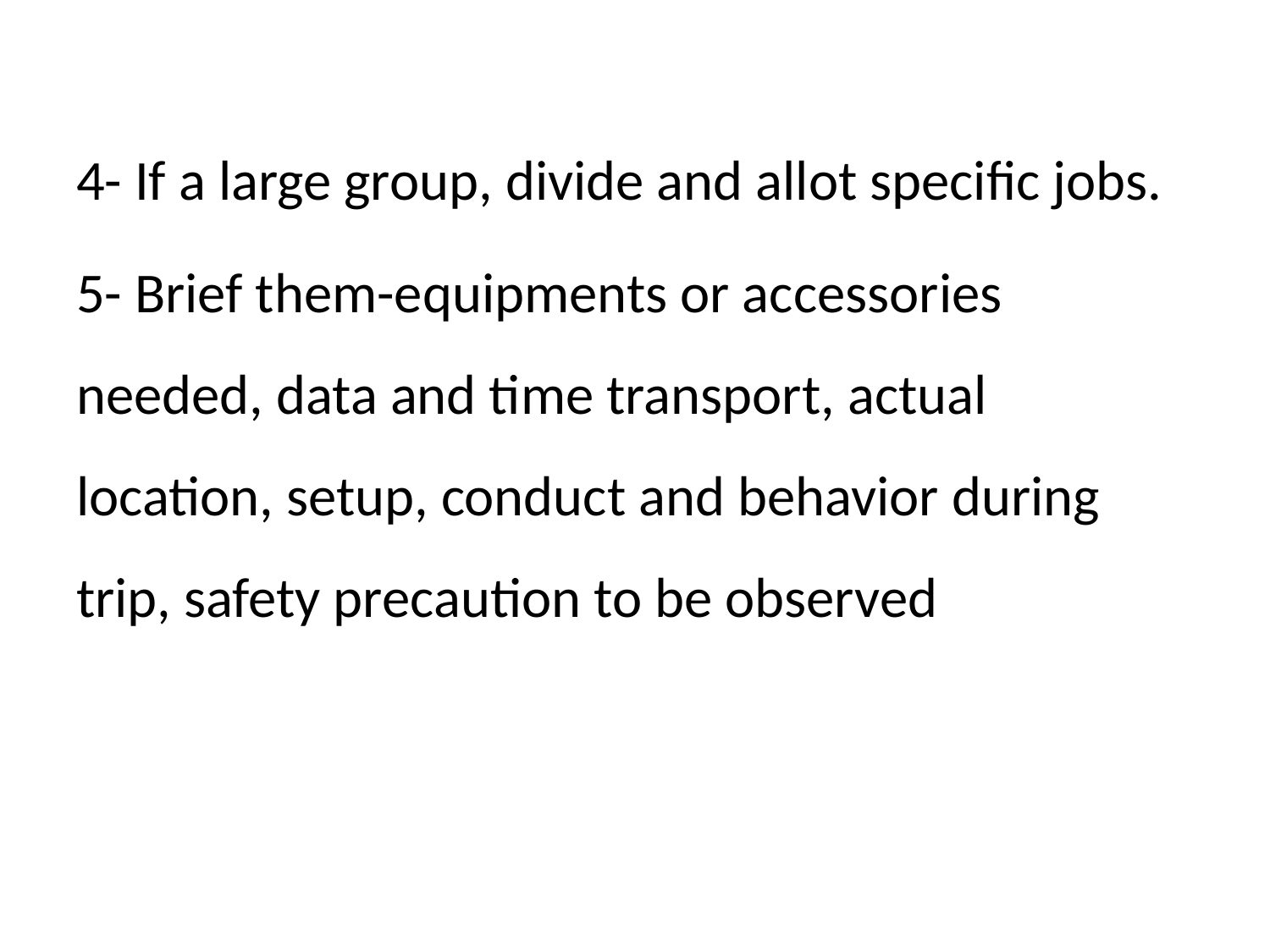

4- If a large group, divide and allot specific jobs.
5- Brief them-equipments or accessories needed, data and time transport, actual location, setup, conduct and behavior during trip, safety precaution to be observed